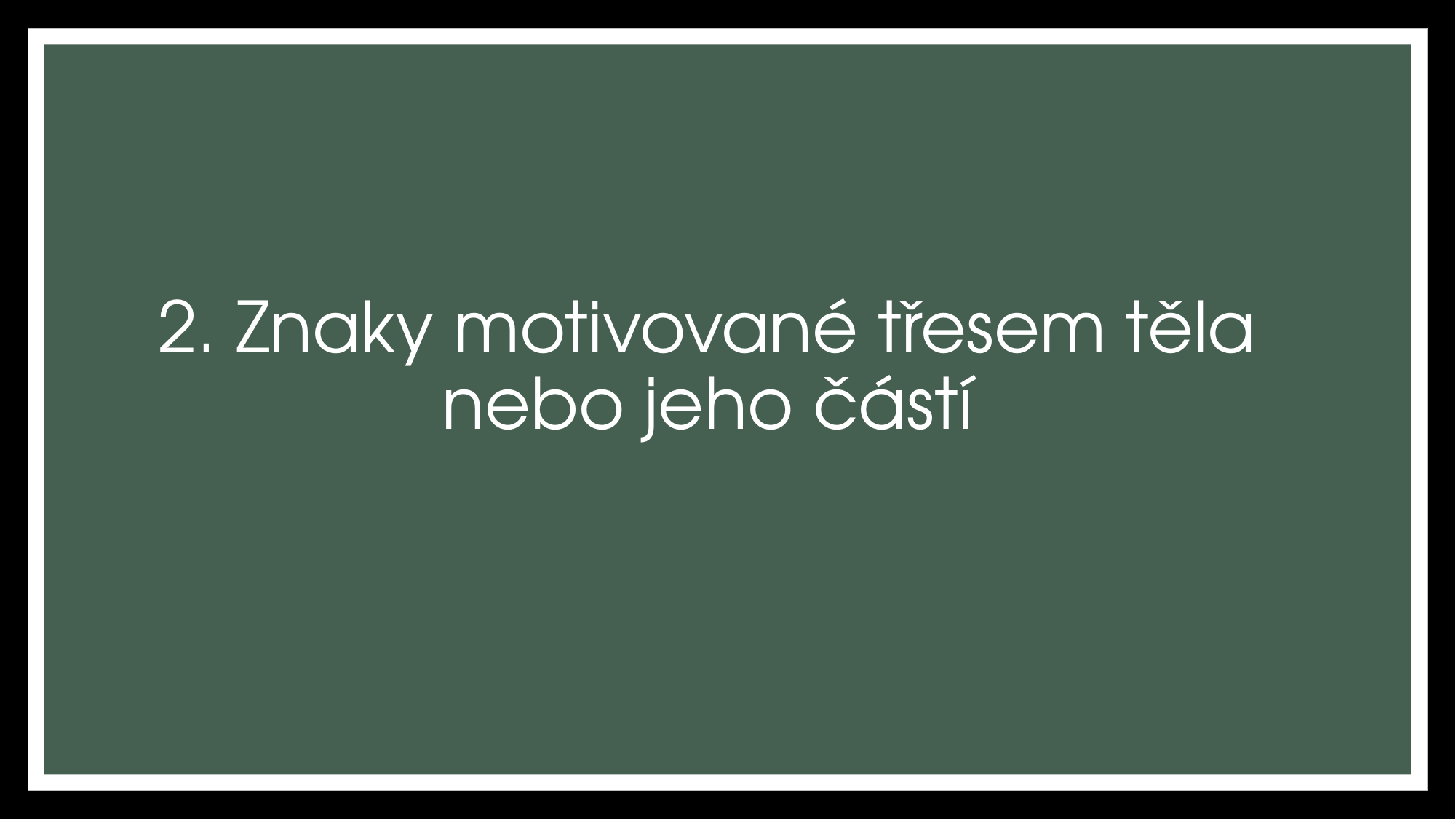

# 2. Znaky motivované třesem těla nebo jeho částí